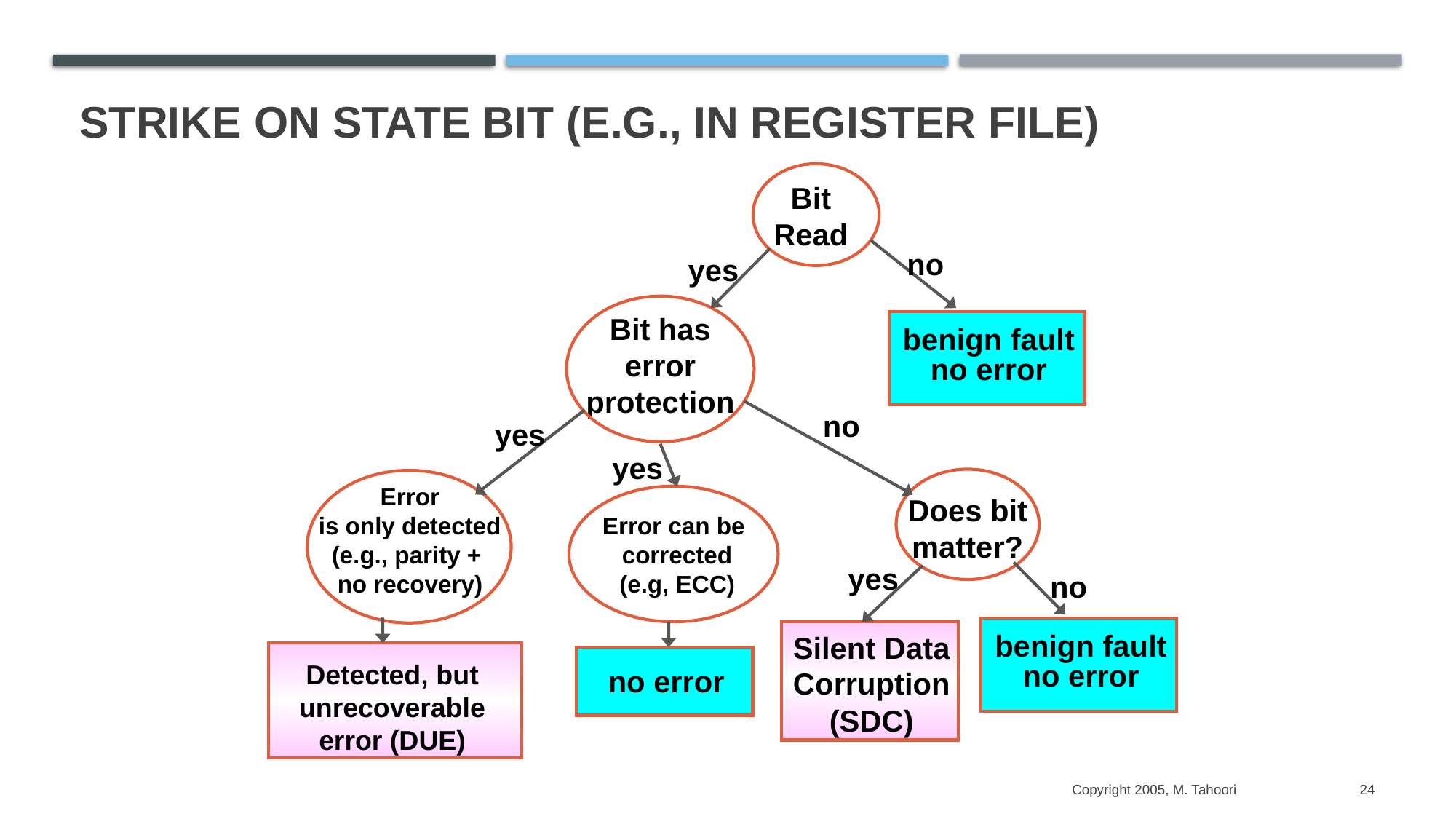

# Strike on state bit (e.g., in register file)

Bit
Read
no

yes

Bit has error protection

benign fault
no error

no

yes

yes

Does bit matter?

Error
is only detected
(e.g., parity +
no recovery)

Error can be
corrected
(e.g, ECC)
yes

no

benign fault
no error

Silent Data Corruption (SDC)

Detected, but unrecoverable error (DUE)
no error
Copyright 2005, M. Tahoori
24